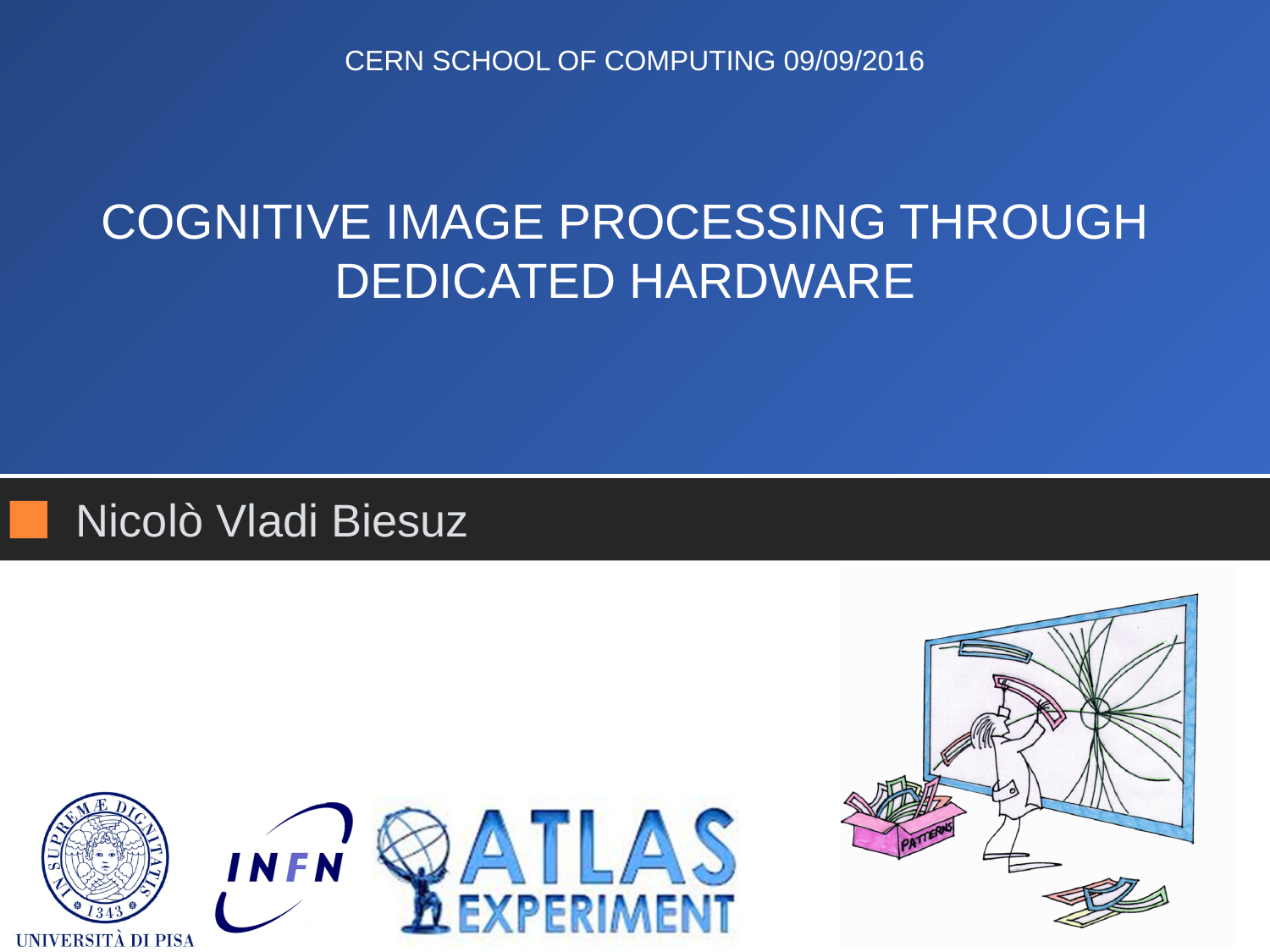

# CERN School of computing 09/09/2016
Cognitive Image Processing through dedicated hardware
Nicolò Vladi Biesuz